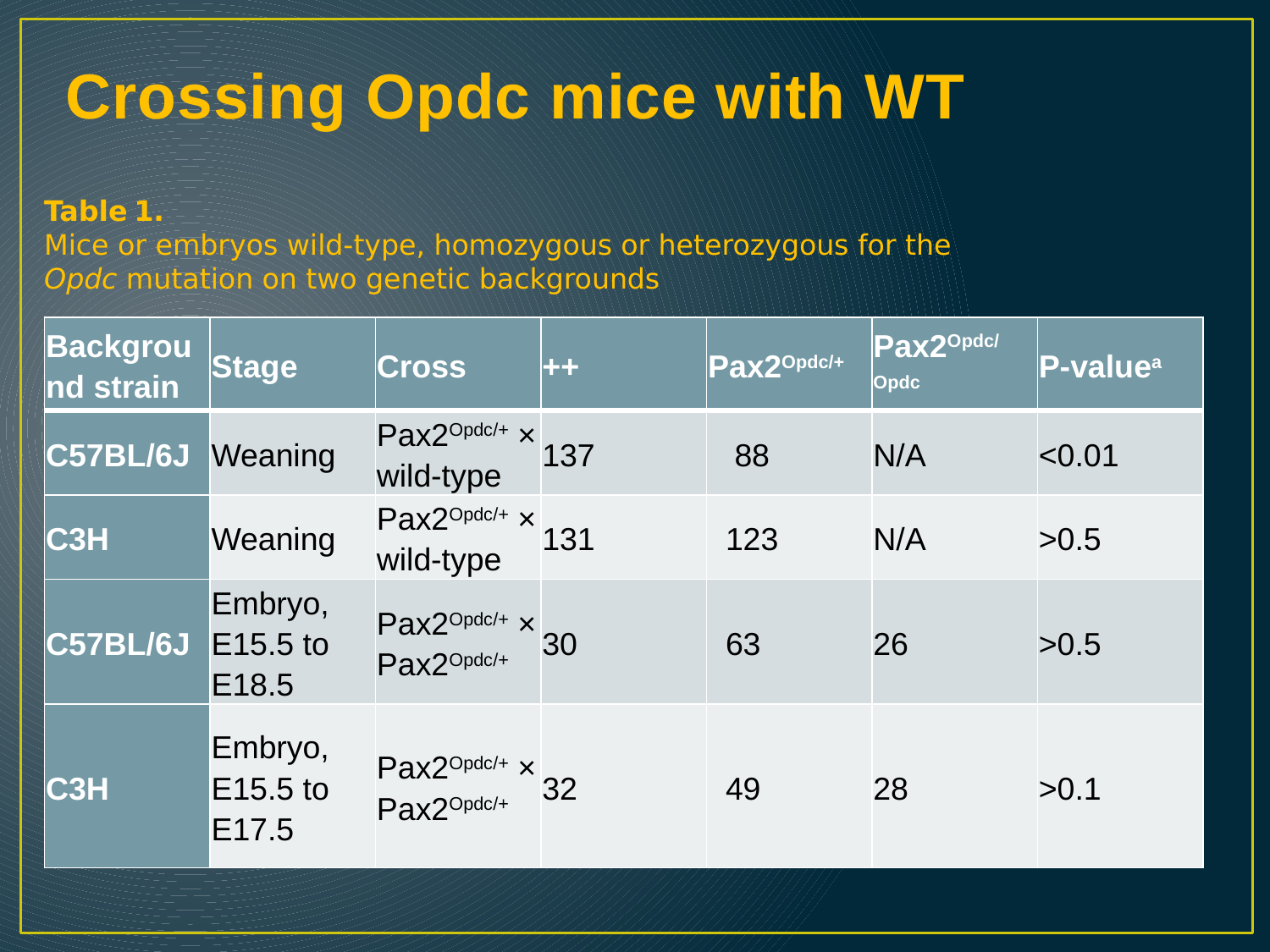

# Crossing Opdc mice with WT
Table 1.
Mice or embryos wild-type, homozygous or heterozygous for the
Opdc mutation on two genetic backgrounds
| Background strain | Stage | Cross | ++ | Pax2Opdc/+ | Pax2Opdc/Opdc | P-valuea |
| --- | --- | --- | --- | --- | --- | --- |
| C57BL/6J | Weaning | Pax2Opdc/+ × wild-type | 137 | 88 | N/A | <0.01 |
| C3H | Weaning | Pax2Opdc/+ × wild-type | 131 | 123 | N/A | >0.5 |
| C57BL/6J | Embryo, E15.5 to E18.5 | Pax2Opdc/+ × Pax2Opdc/+ | 30 | 63 | 26 | >0.5 |
| C3H | Embryo, E15.5 to E17.5 | Pax2Opdc/+ × Pax2Opdc/+ | 32 | 49 | 28 | >0.1 |